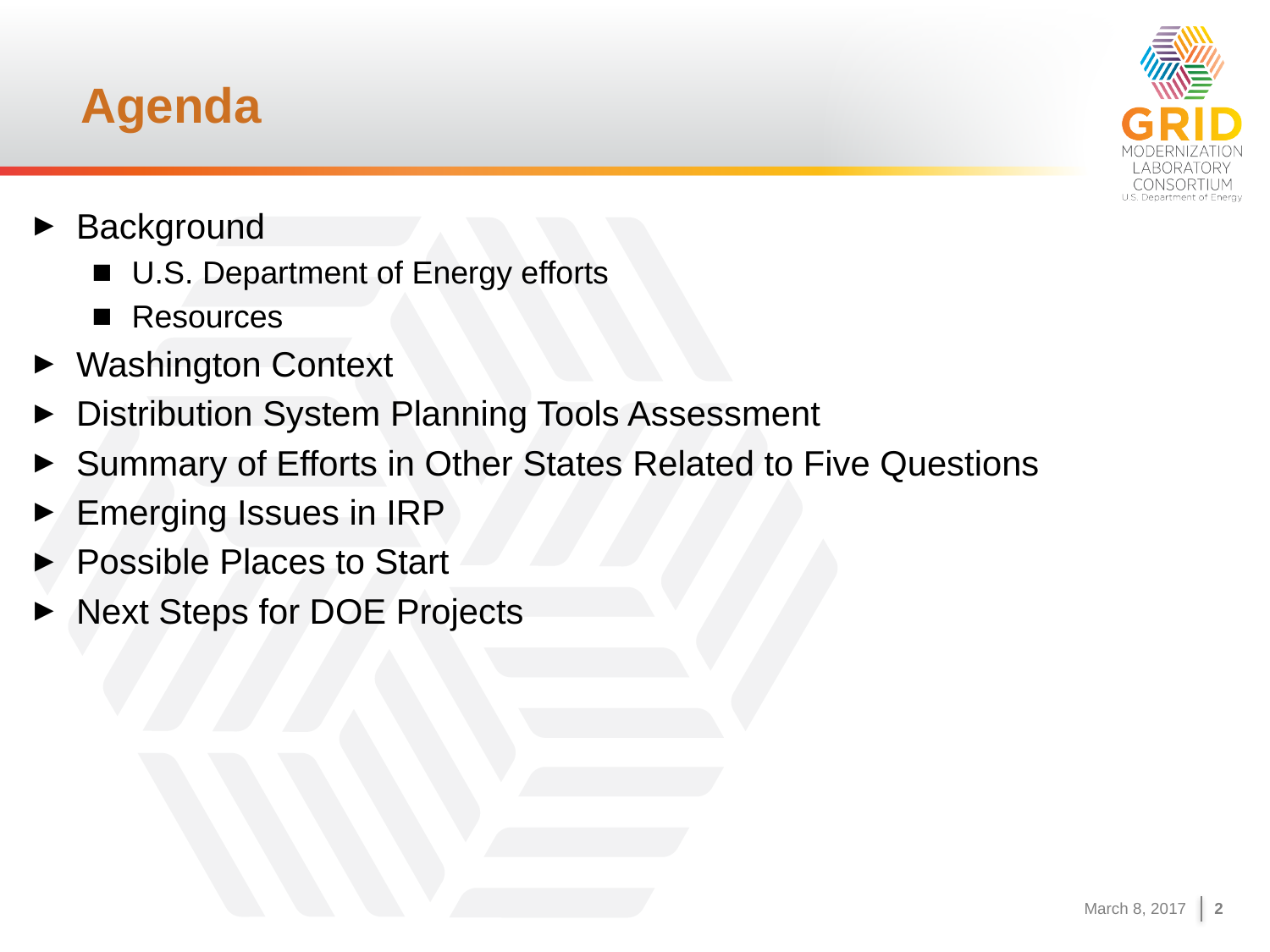

# Agenda
Background
U.S. Department of Energy efforts
Resources
Washington Context
Distribution System Planning Tools Assessment
Summary of Efforts in Other States Related to Five Questions
Emerging Issues in IRP
Possible Places to Start
Next Steps for DOE Projects